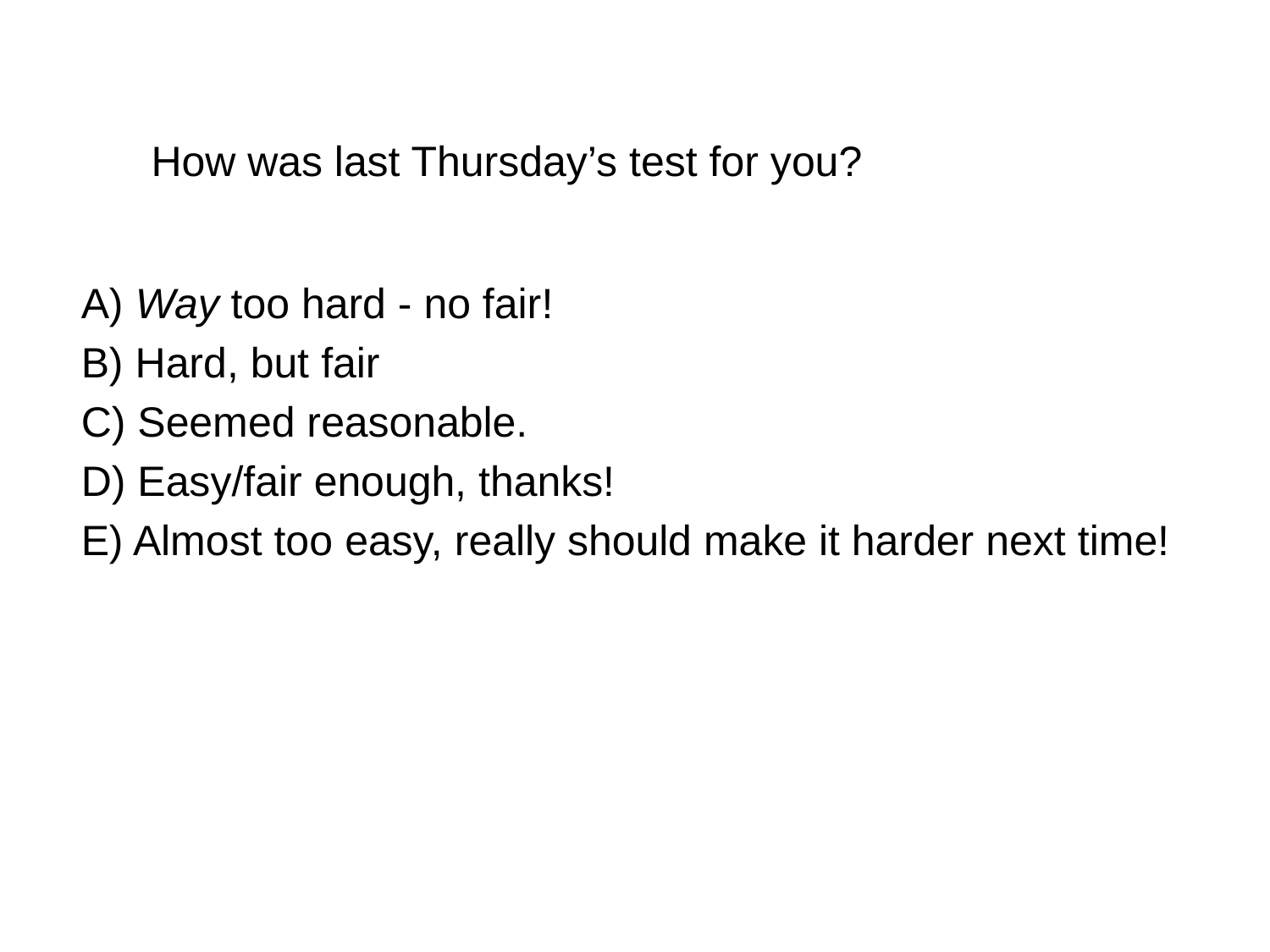

How was last Thursday’s test for you?
A) Way too hard - no fair!
B) Hard, but fair
C) Seemed reasonable.
D) Easy/fair enough, thanks!
E) Almost too easy, really should make it harder next time!